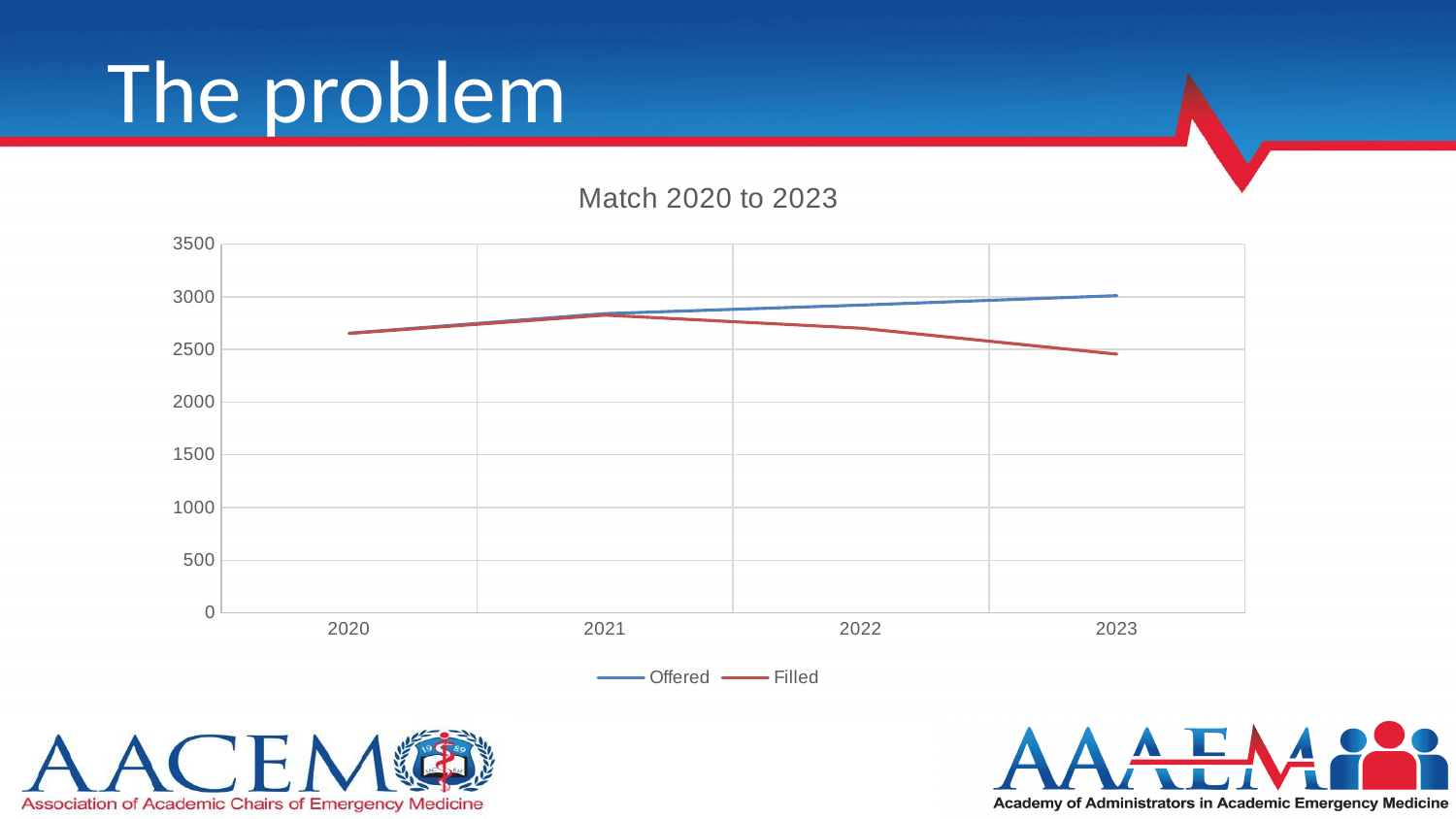

# The problem

### Chart: Match 2020 to 2023

| Category | Offered | Filled |
|---|---|---|
| 2020 | 2655.0 | 2652.0 |
| 2021 | 2840.0 | 2826.0 |
| 2022 | 2921.0 | 2702.0 |
| 2023 | 3011.0 | 2456.0 |